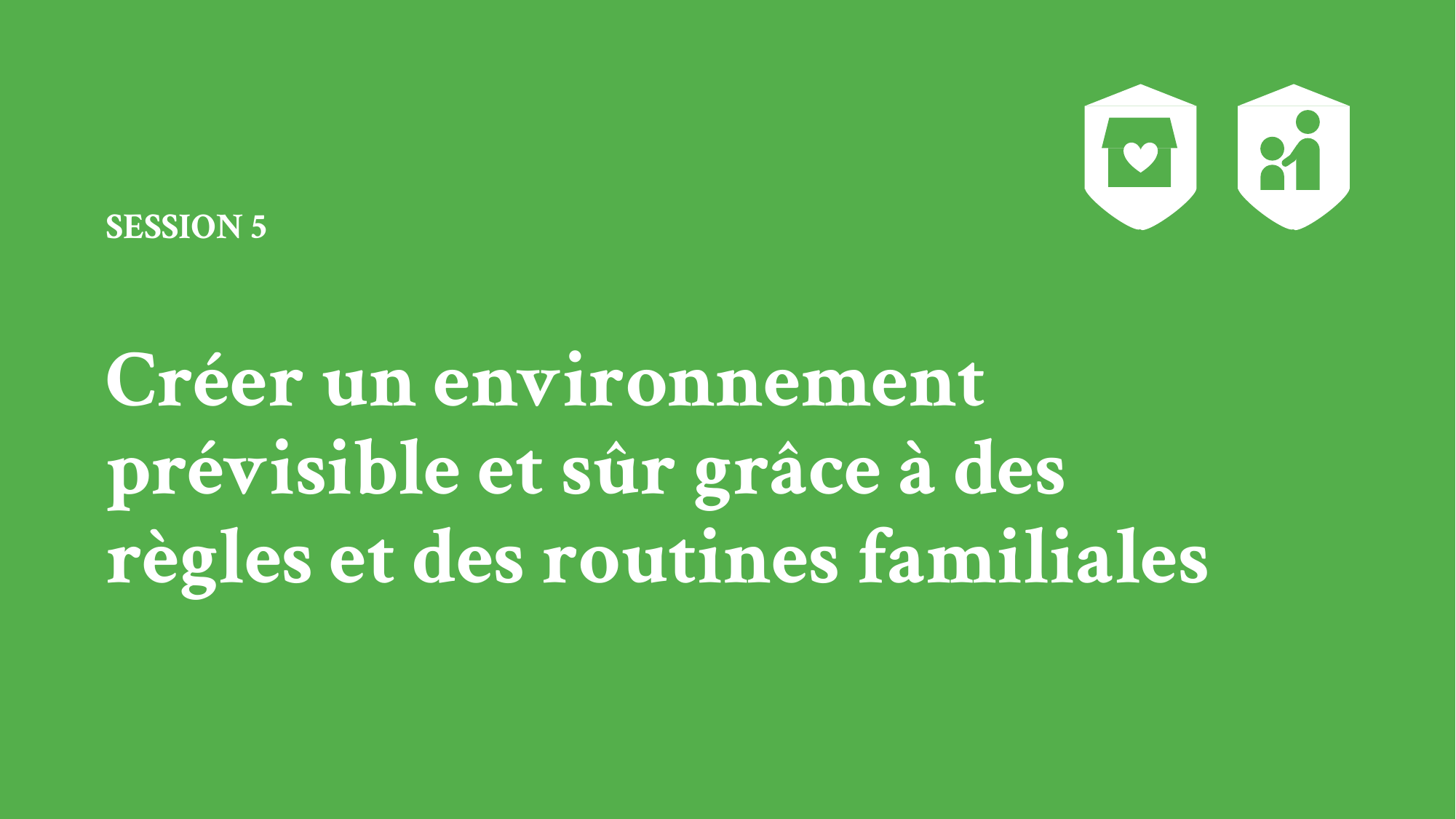

# SESSION 5 Créer un environnement prévisible et sûr grâce à des règles et des routines familiales